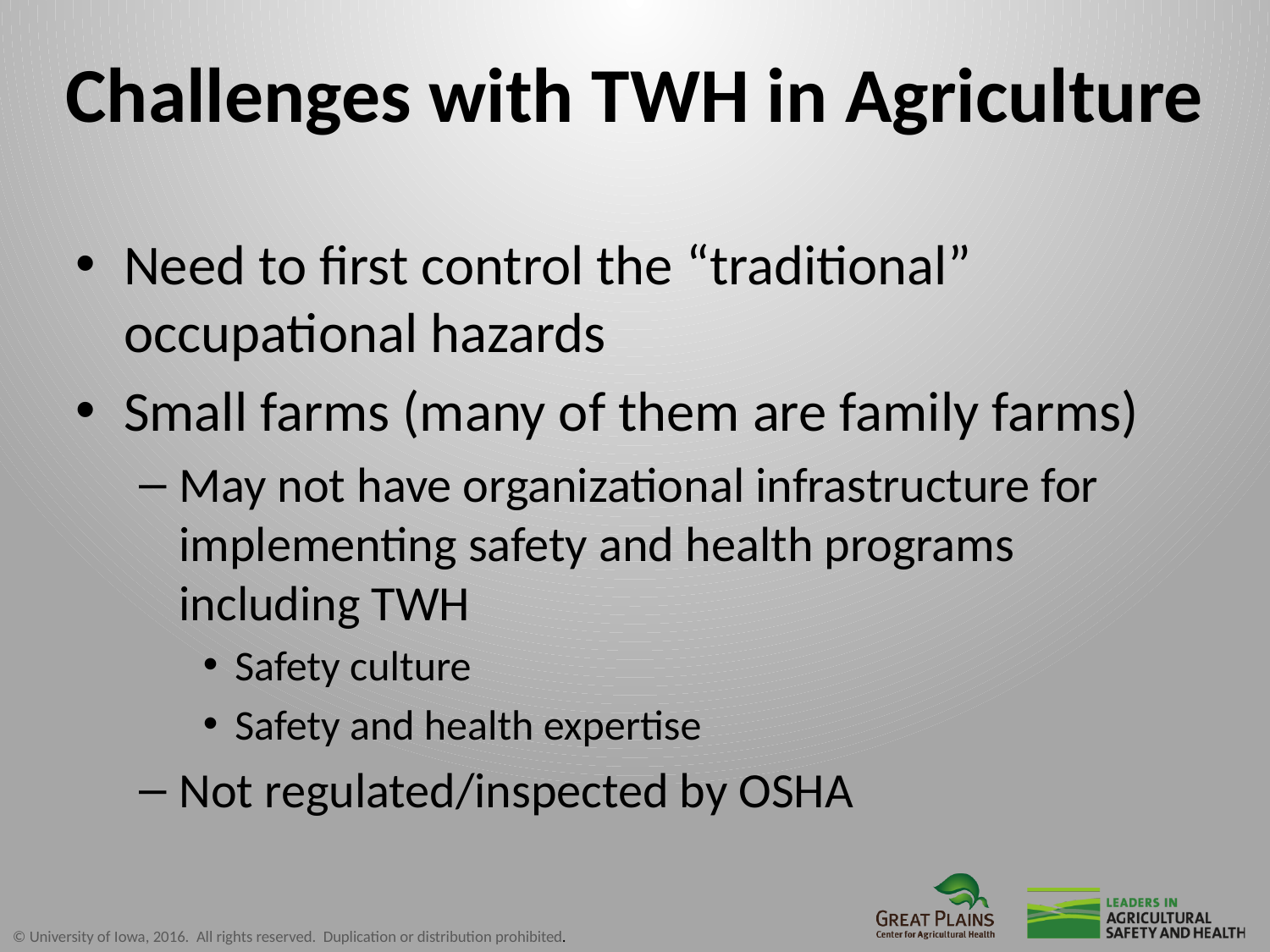

# Challenges with TWH in Agriculture
Need to first control the “traditional” occupational hazards
Small farms (many of them are family farms)
May not have organizational infrastructure for implementing safety and health programs including TWH
Safety culture
Safety and health expertise
Not regulated/inspected by OSHA